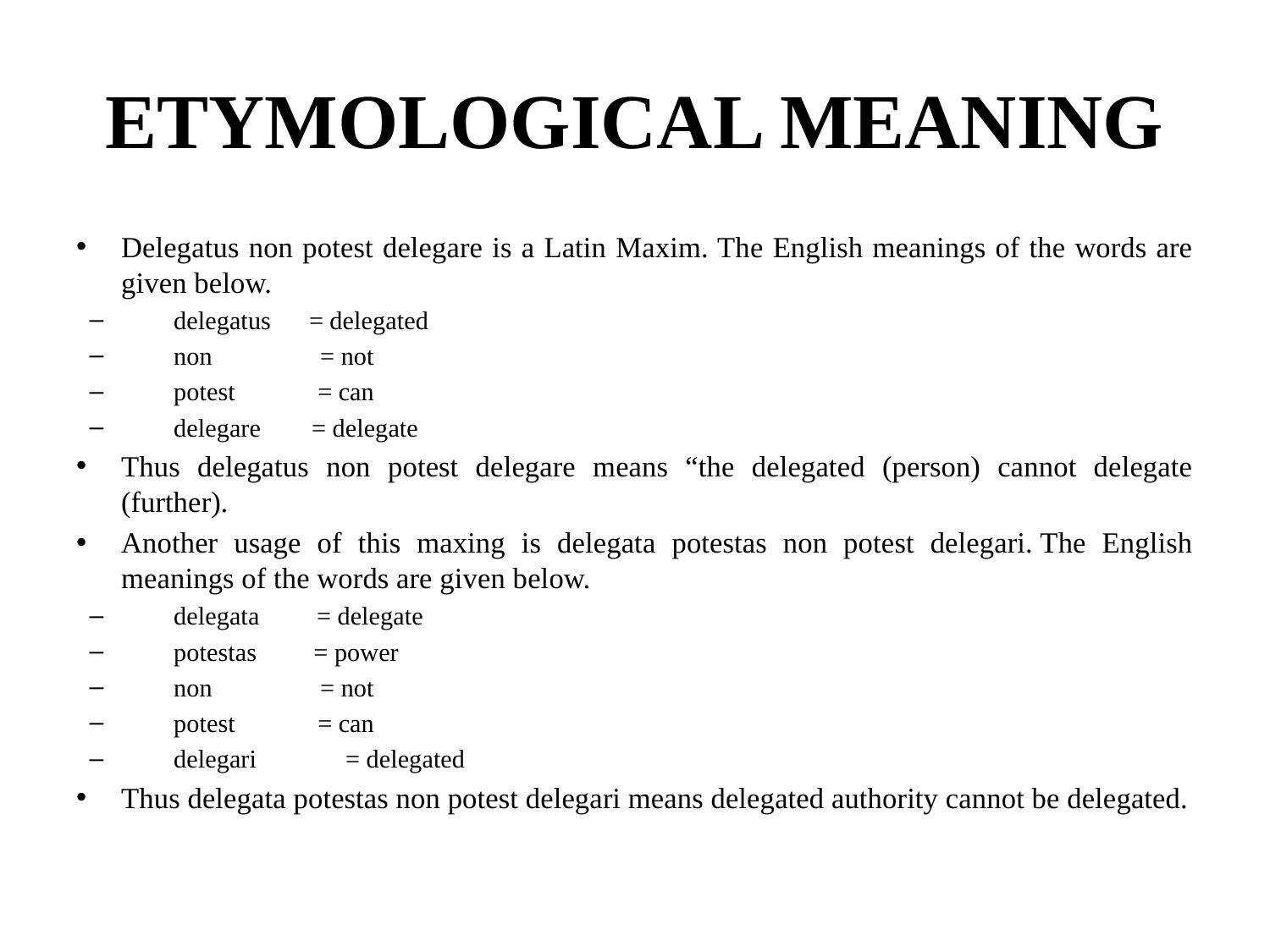

# ETYMOLOGICAL MEANING
Delegatus non potest delegare is a Latin Maxim. The English meanings of the words are given below.
delegatus      = delegated
non                 = not
potest             = can
delegare        = delegate
Thus delegatus non potest delegare means “the delegated (person) cannot delegate (further).
Another usage of this maxing is delegata potestas non potest delegari. The English meanings of the words are given below.
delegata         = delegate
potestas         = power
non                 = not
potest             = can
delegari              = delegated
Thus delegata potestas non potest delegari means delegated authority cannot be delegated.